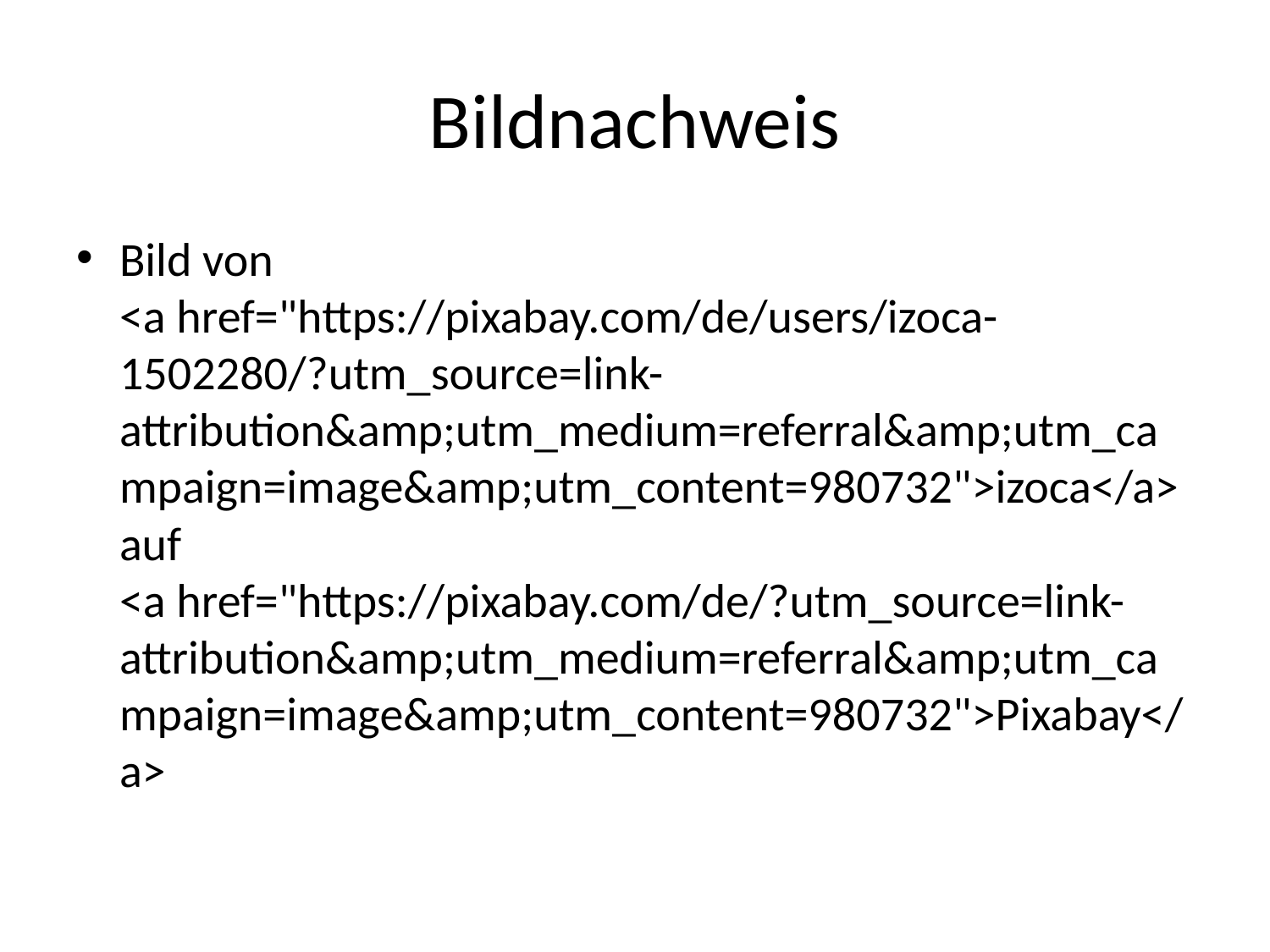

# Bildnachweis
Bild von
<a href="https://pixabay.com/de/users/izoca-1502280/?utm_source=link-attribution&amp;utm_medium=referral&amp;utm_campaign=image&amp;utm_content=980732">izoca</a>
auf
<a href="https://pixabay.com/de/?utm_source=link-attribution&amp;utm_medium=referral&amp;utm_campaign=image&amp;utm_content=980732">Pixabay</a>